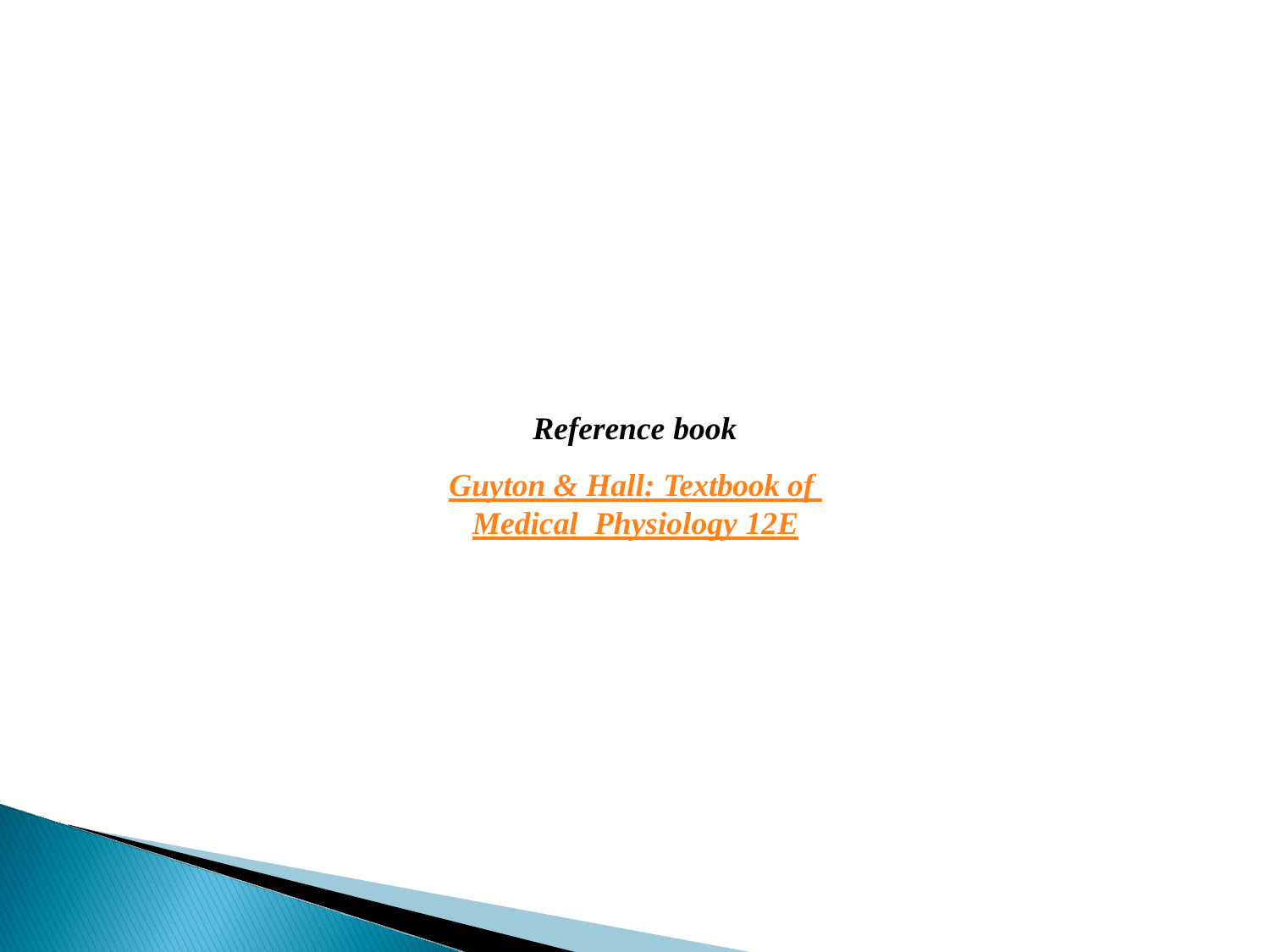

Reference book
Guyton & Hall: Textbook of Medical  Physiology 12E